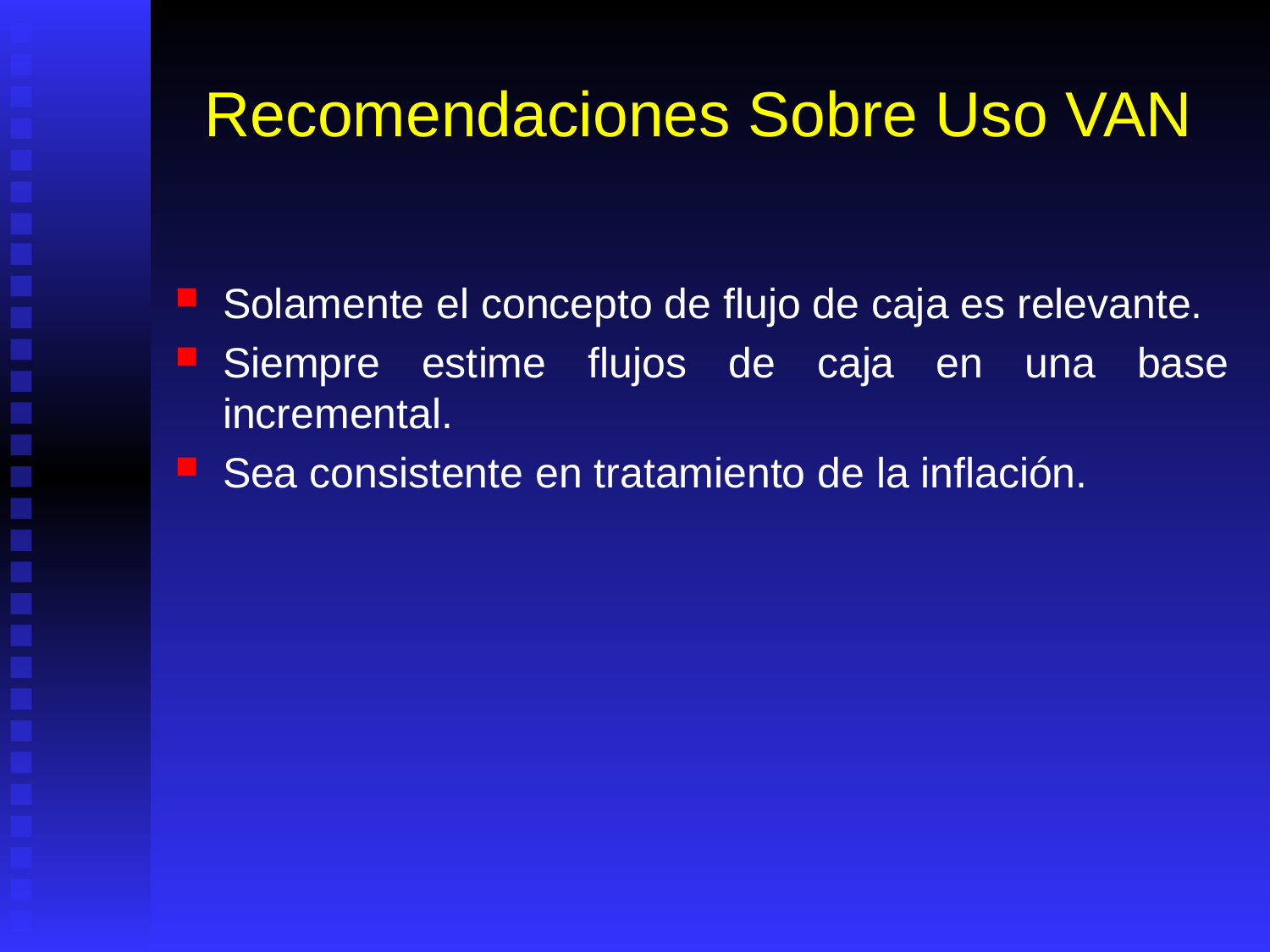

# Recomendaciones Sobre Uso VAN
Solamente el concepto de flujo de caja es relevante.
Siempre estime flujos de caja en una base incremental.
Sea consistente en tratamiento de la inflación.